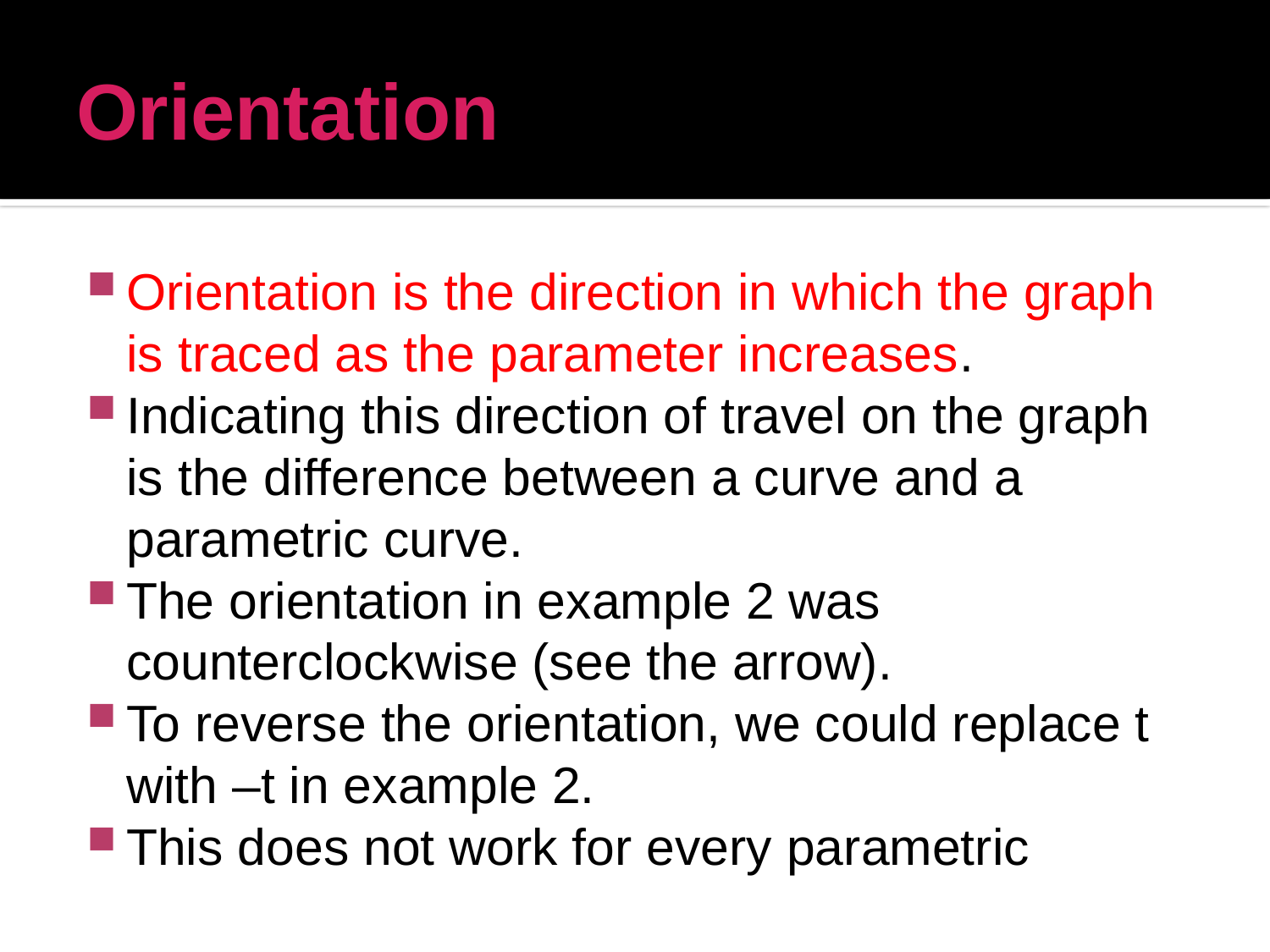

# Orientation
Orientation is the direction in which the graph is traced as the parameter increases.
Indicating this direction of travel on the graph is the difference between a curve and a parametric curve.
The orientation in example 2 was counterclockwise (see the arrow).
To reverse the orientation, we could replace t with –t in example 2.
This does not work for every parametric